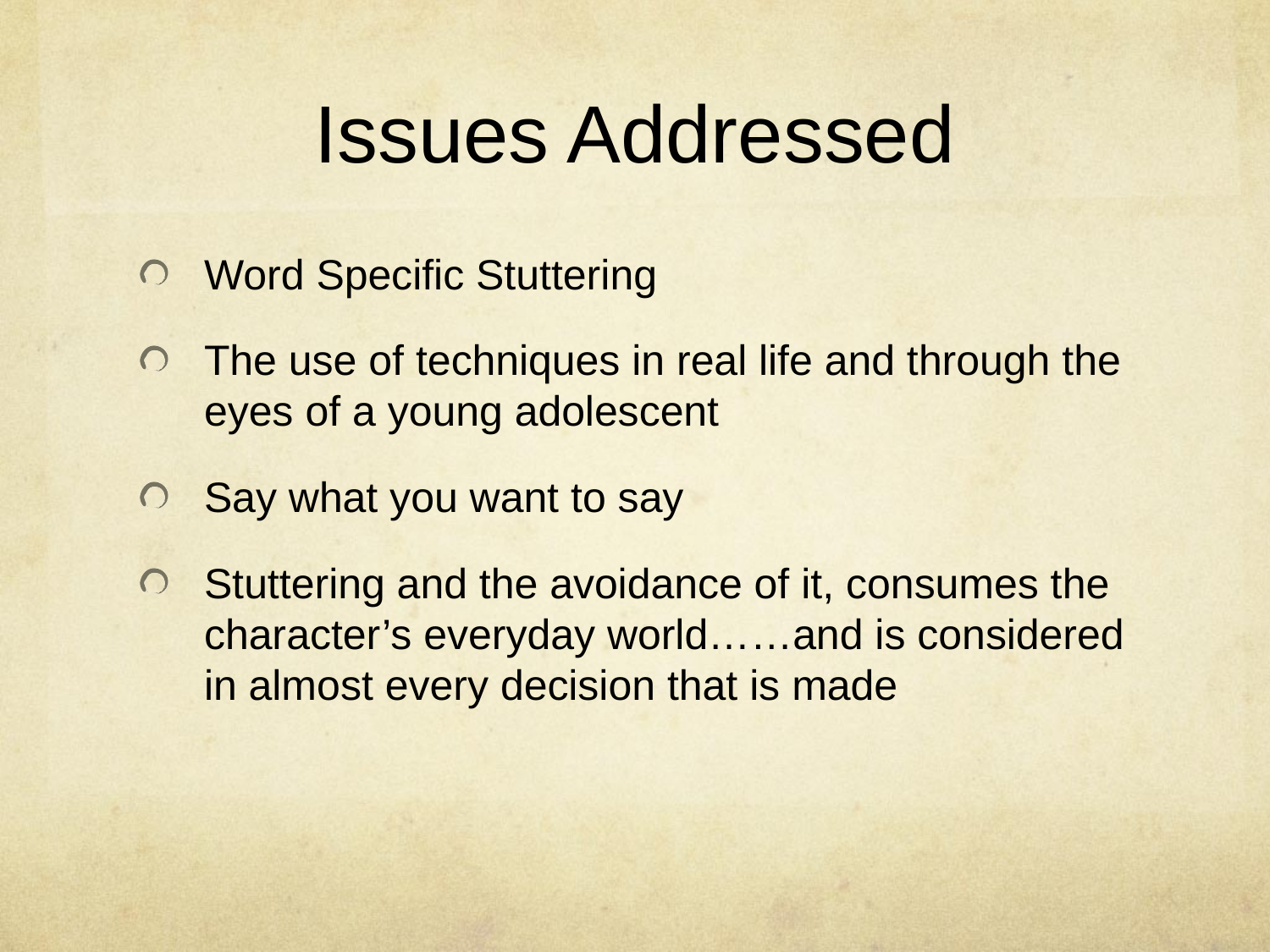

# Issues Addressed
Word Specific Stuttering
The use of techniques in real life and through the eyes of a young adolescent
Say what you want to say
Stuttering and the avoidance of it, consumes the character’s everyday world……and is considered in almost every decision that is made